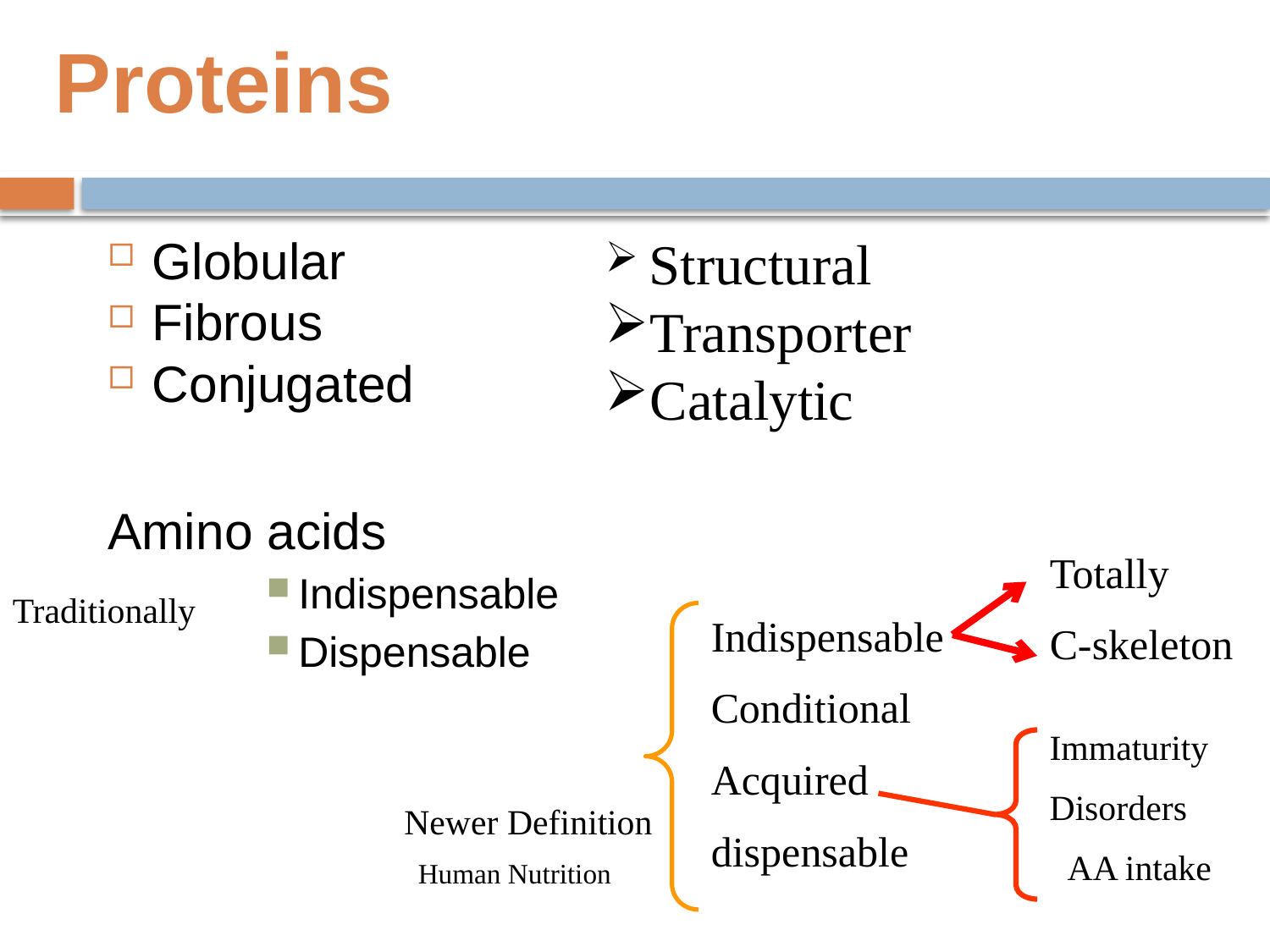

# Proteins
Globular
Fibrous
Conjugated

Amino acids
Indispensable
Dispensable

 Structural
Transporter
Catalytic
Totally
C-skeleton
Traditionally

Indispensable
Conditional
Acquired
dispensable

Immaturity
Disorders
  AA intake

Newer Definition
  Human Nutrition